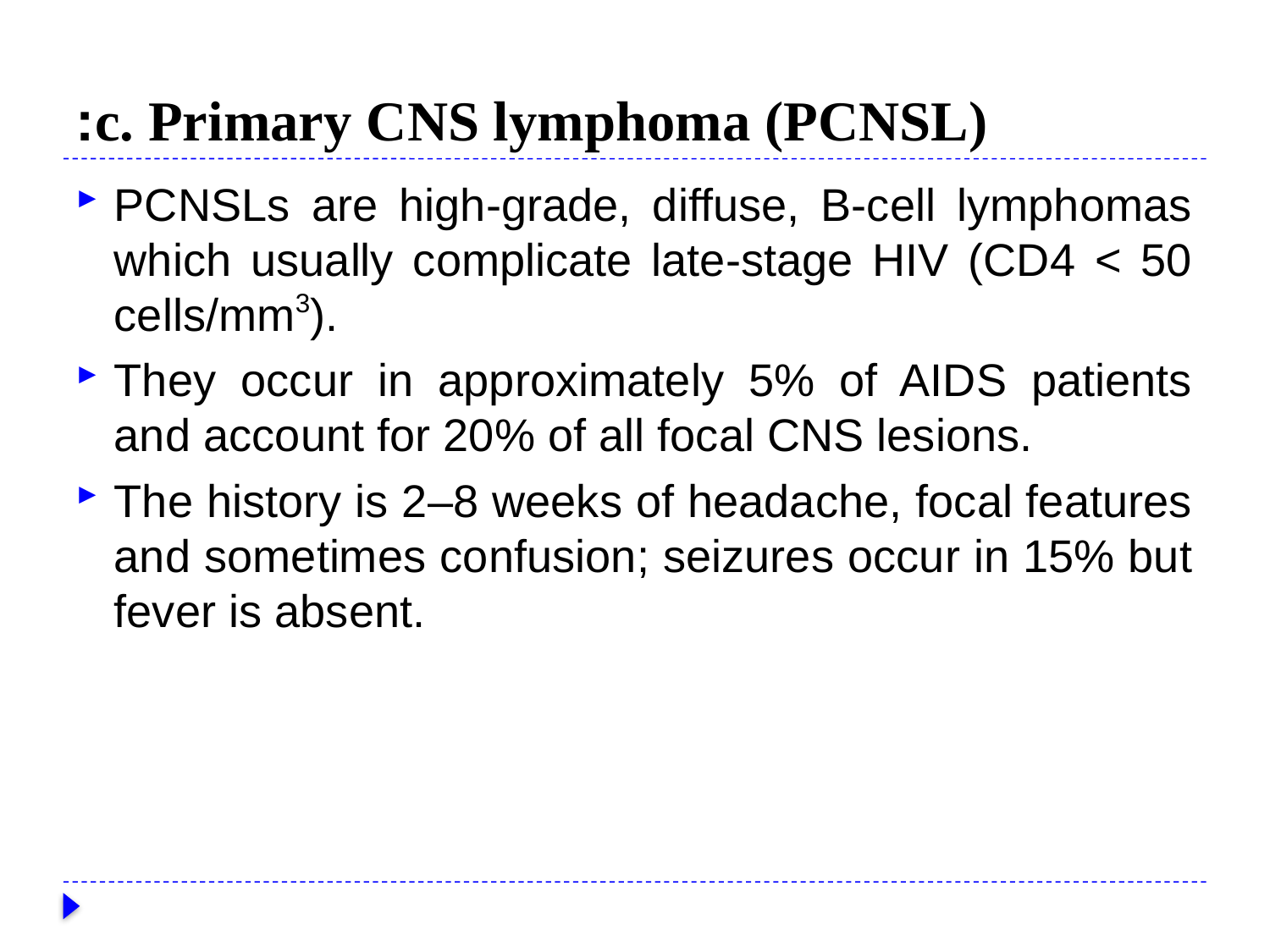

# c. Primary CNS lymphoma (PCNSL):
PCNSLs are high-grade, diffuse, B-cell lymphomas which usually complicate late-stage HIV (CD4 < 50 cells/mm3).
They occur in approximately 5% of AIDS patients and account for 20% of all focal CNS lesions.
The history is 2–8 weeks of headache, focal features and sometimes confusion; seizures occur in 15% but fever is absent.